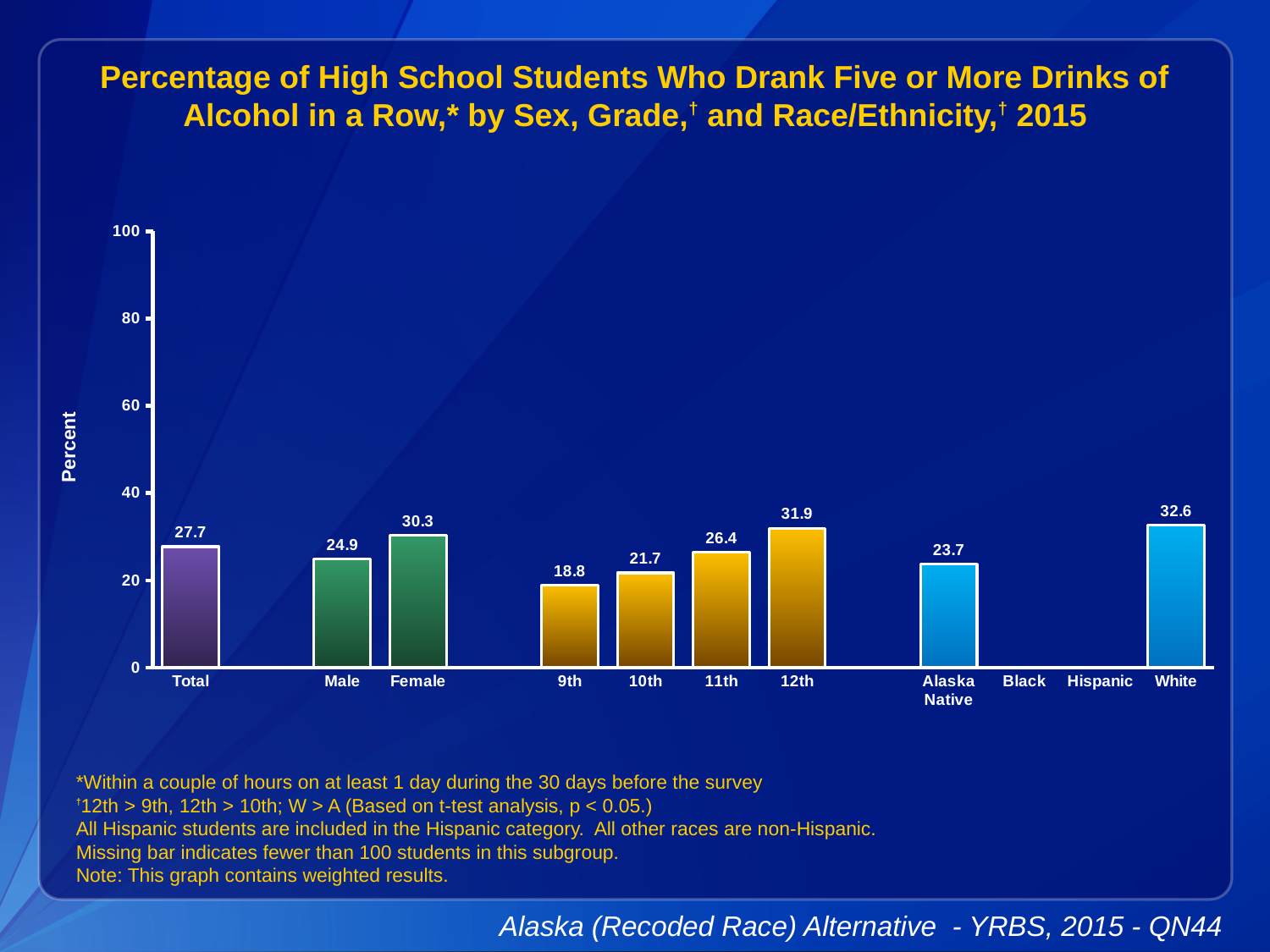

Percentage of High School Students Who Drank Five or More Drinks of Alcohol in a Row,* by Sex, Grade,† and Race/Ethnicity,† 2015

### Chart

| Category | Series 1 |
|---|---|
| Total | 27.7 |
|  | None |
| Male | 24.9 |
| Female | 30.3 |
|  | None |
| 9th | 18.8 |
| 10th | 21.7 |
| 11th | 26.4 |
| 12th | 31.9 |
|  | None |
| Alaska Native | 23.7 |
| Black | None |
| Hispanic | None |
| White | 32.6 |
*Within a couple of hours on at least 1 day during the 30 days before the survey
†12th > 9th, 12th > 10th; W > A (Based on t-test analysis, p < 0.05.)
All Hispanic students are included in the Hispanic category.  All other races are non-Hispanic.
Missing bar indicates fewer than 100 students in this subgroup.
Note: This graph contains weighted results.
Alaska (Recoded Race) Alternative  - YRBS, 2015 - QN44